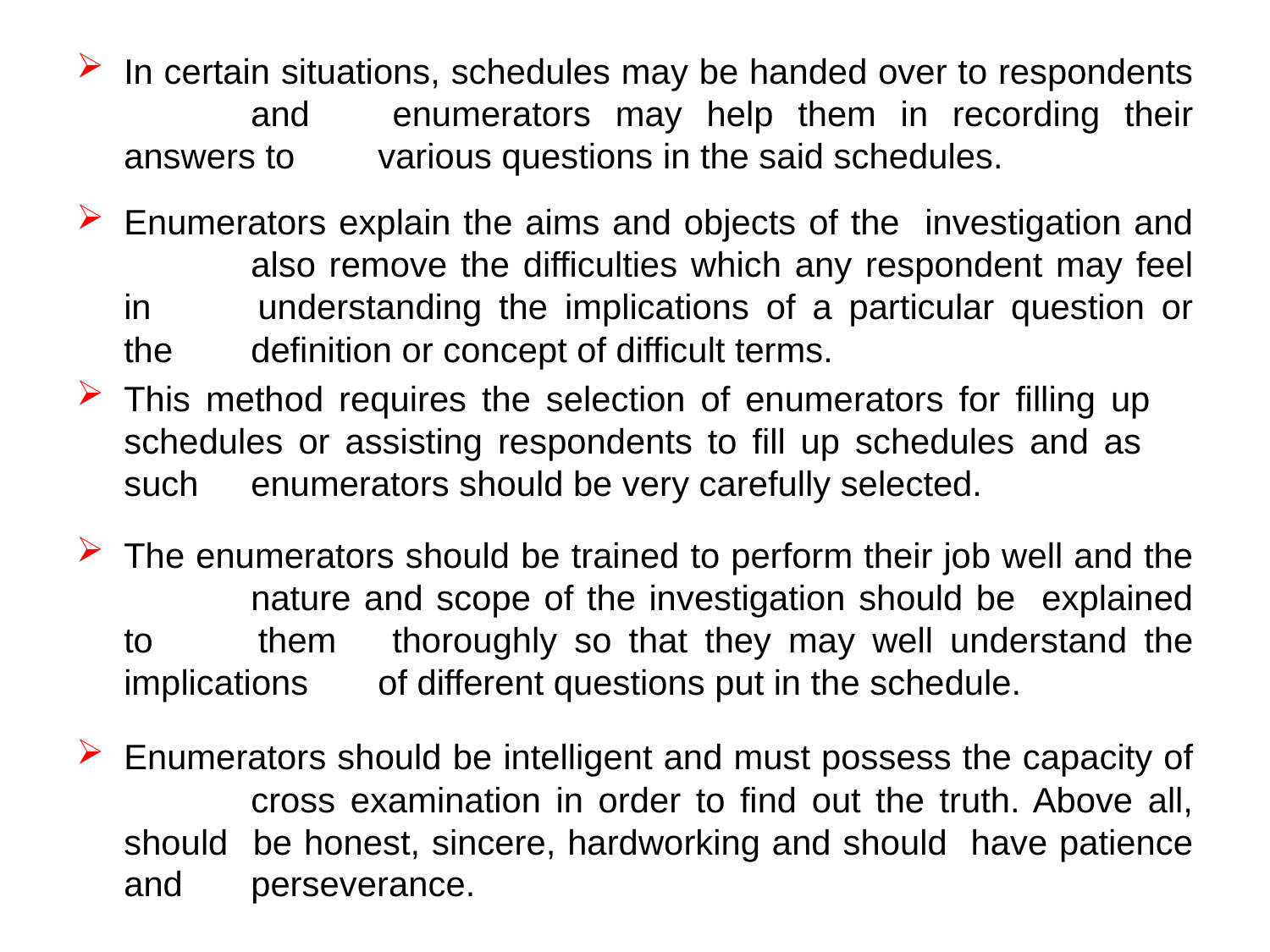

In certain situations, schedules may be handed over to respondents 	and 	enumerators may help them in recording their answers to 	various questions in the said schedules.

Enumerators explain the aims and objects of the  investigation and 	also remove the difficulties which any respondent may feel in 	understanding the implications of a particular question or the 	definition or concept of difficult terms.
This method requires the selection of enumerators for filling up 	schedules or assisting respondents to fill up schedules and as 	such 	enumerators should be very carefully selected.

The enumerators should be trained to perform their job well and the 	nature and scope of the investigation should be  explained to 	them 	thoroughly so that they may well understand the implications 	of different questions put in the schedule.

Enumerators should be intelligent and must possess the capacity of 	cross examination in order to find out the truth. Above all, should 	be honest, sincere, hardworking and should  have patience and 	perseverance.